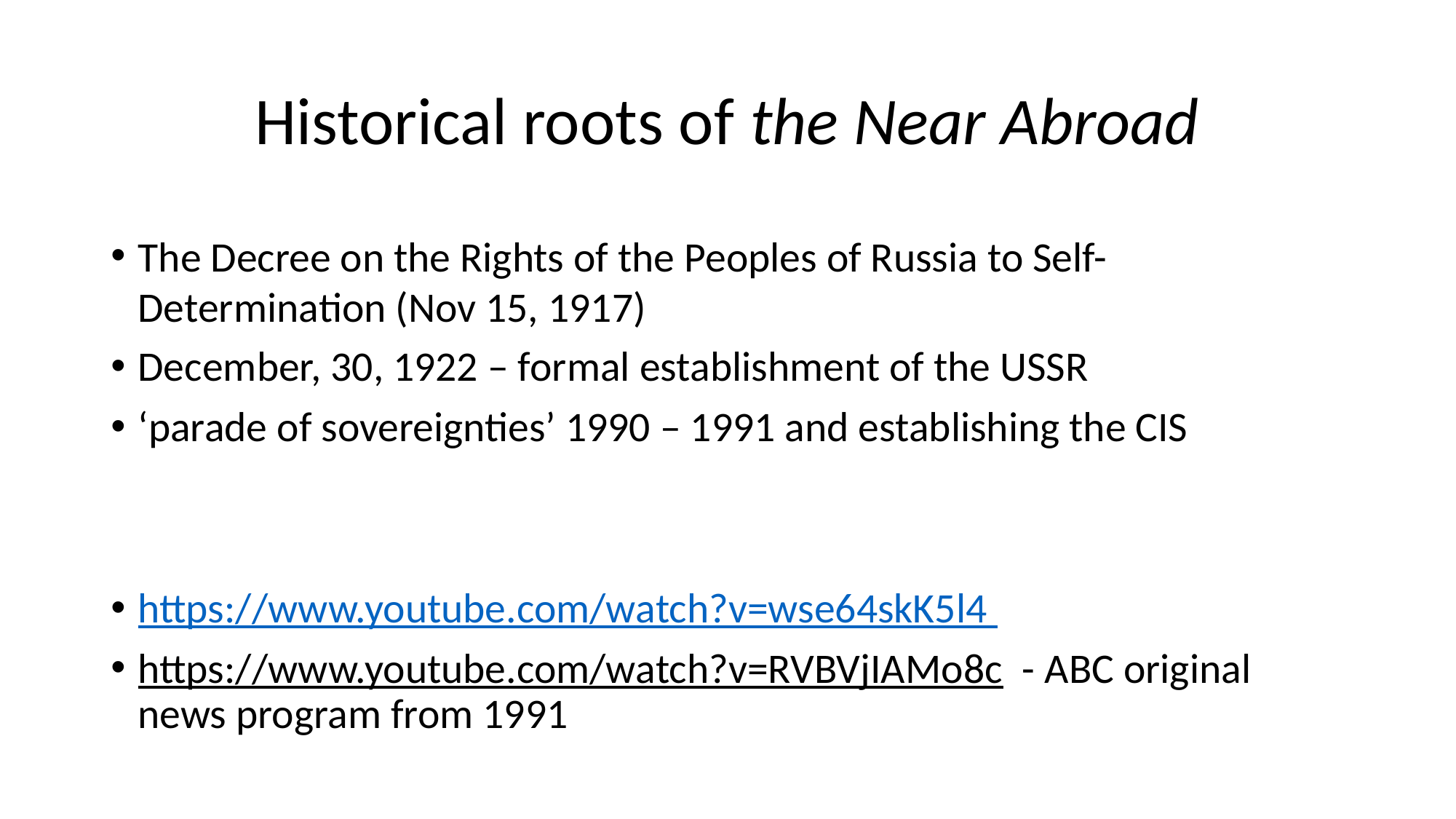

# Historical roots of the Near Abroad
The Decree on the Rights of the Peoples of Russia to Self-Determination (Nov 15, 1917)
December, 30, 1922 – formal establishment of the USSR
‘parade of sovereignties’ 1990 – 1991 and establishing the CIS

https://www.youtube.com/watch?v=wse64skK5l4
https://www.youtube.com/watch?v=RVBVjIAMo8c  - ABC original news program from 1991